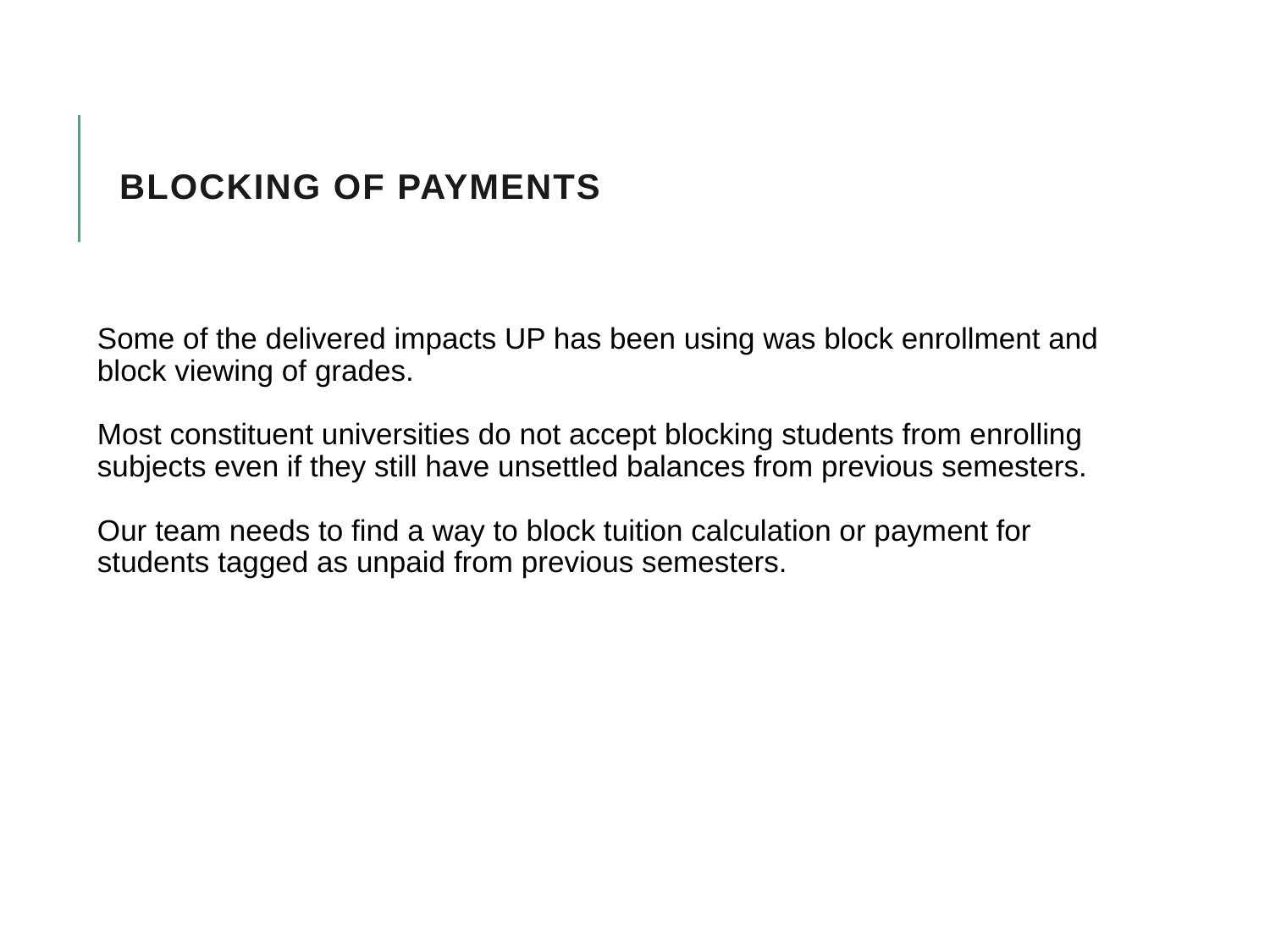

# Blocking of Payments
Some of the delivered impacts UP has been using was block enrollment and block viewing of grades.
Most constituent universities do not accept blocking students from enrolling subjects even if they still have unsettled balances from previous semesters.
Our team needs to find a way to block tuition calculation or payment for students tagged as unpaid from previous semesters.